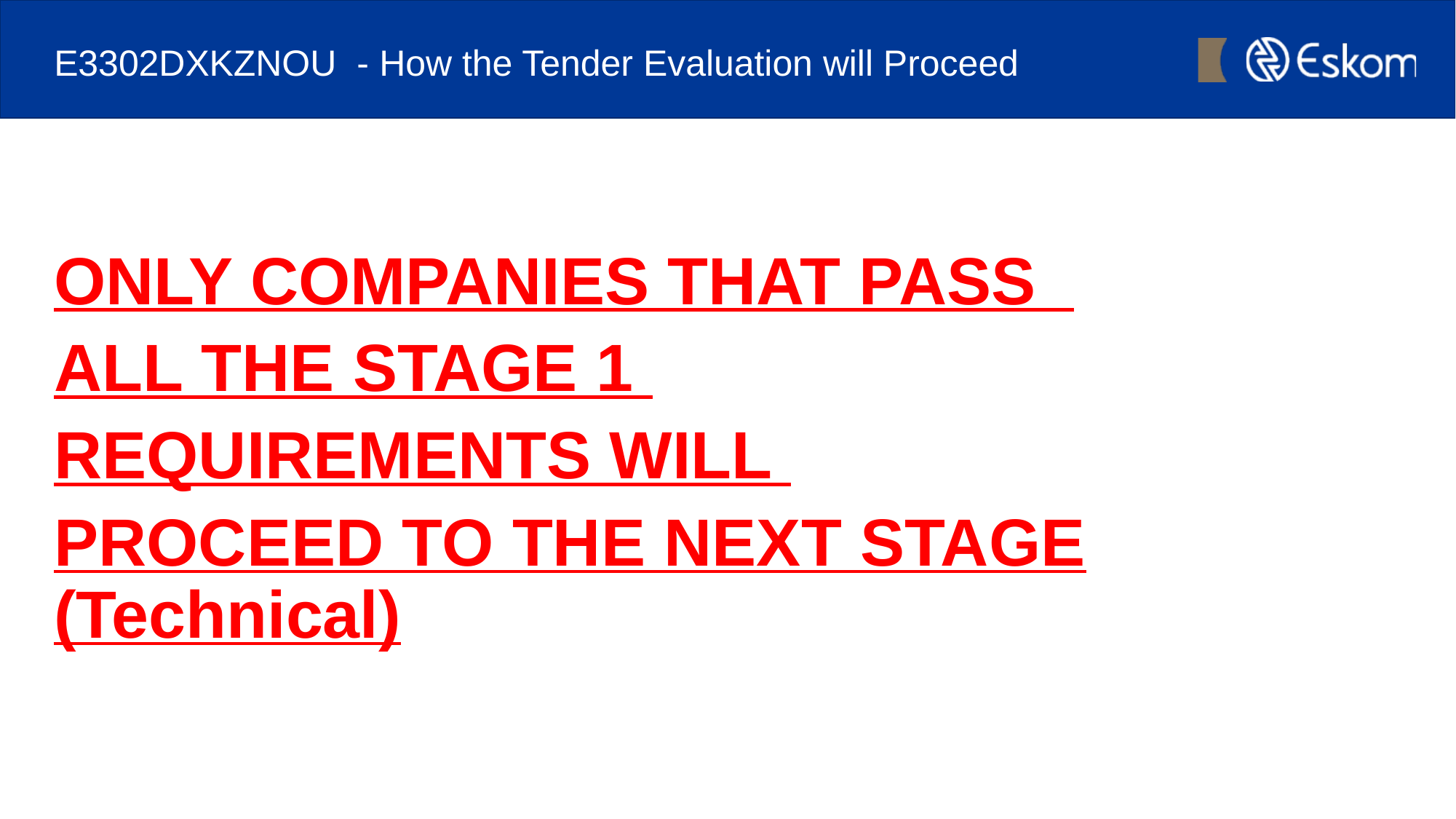

# E3302DXKZNOU  - How the Tender Evaluation will Proceed

ONLY COMPANIES THAT PASS
ALL THE STAGE 1
REQUIREMENTS WILL
PROCEED TO THE NEXT STAGE (Technical)